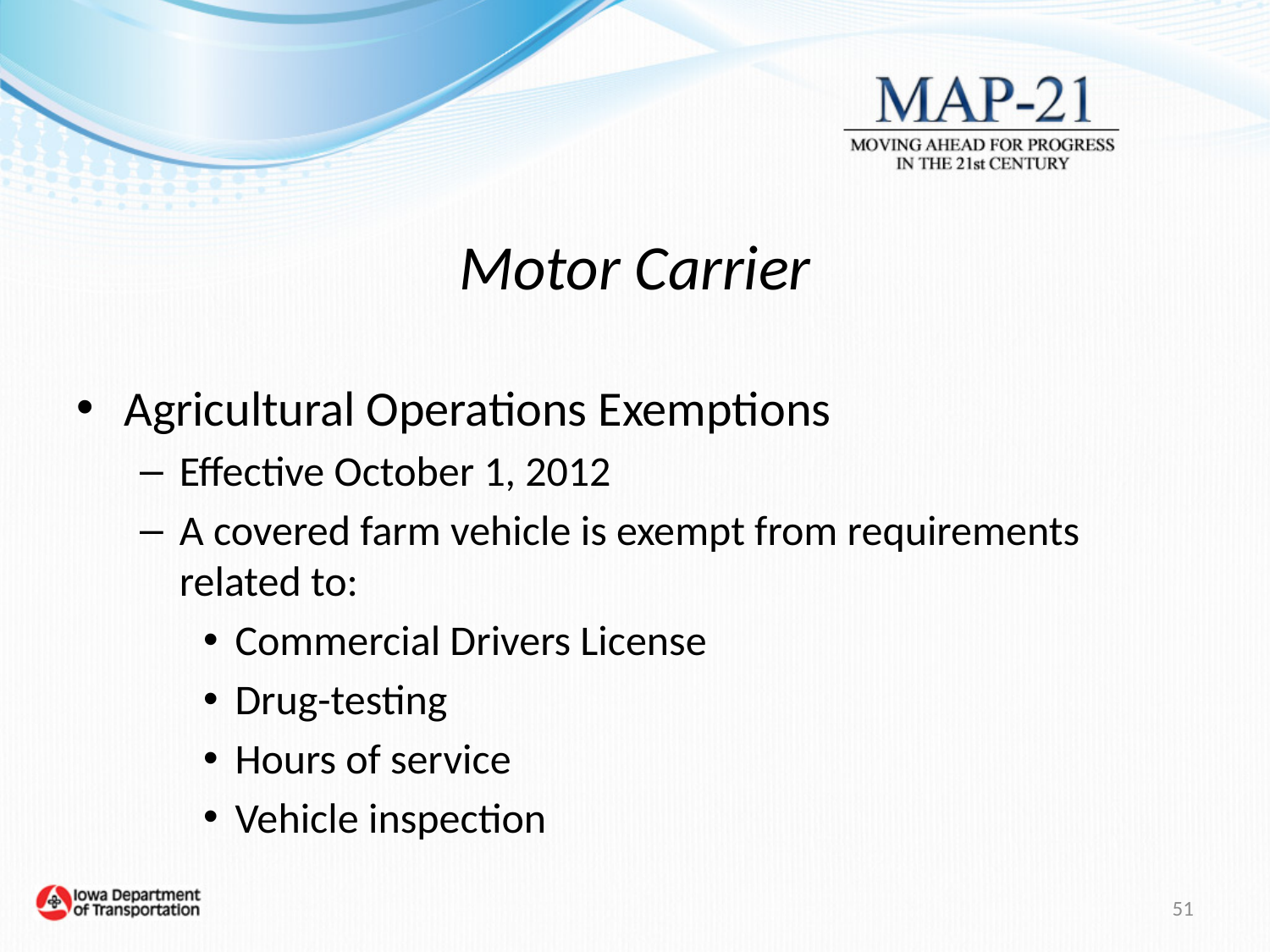

# Motor Carrier
Agricultural Operations Exemptions
Effective October 1, 2012
A covered farm vehicle is exempt from requirements related to:
Commercial Drivers License
Drug-testing
Hours of service
Vehicle inspection
51